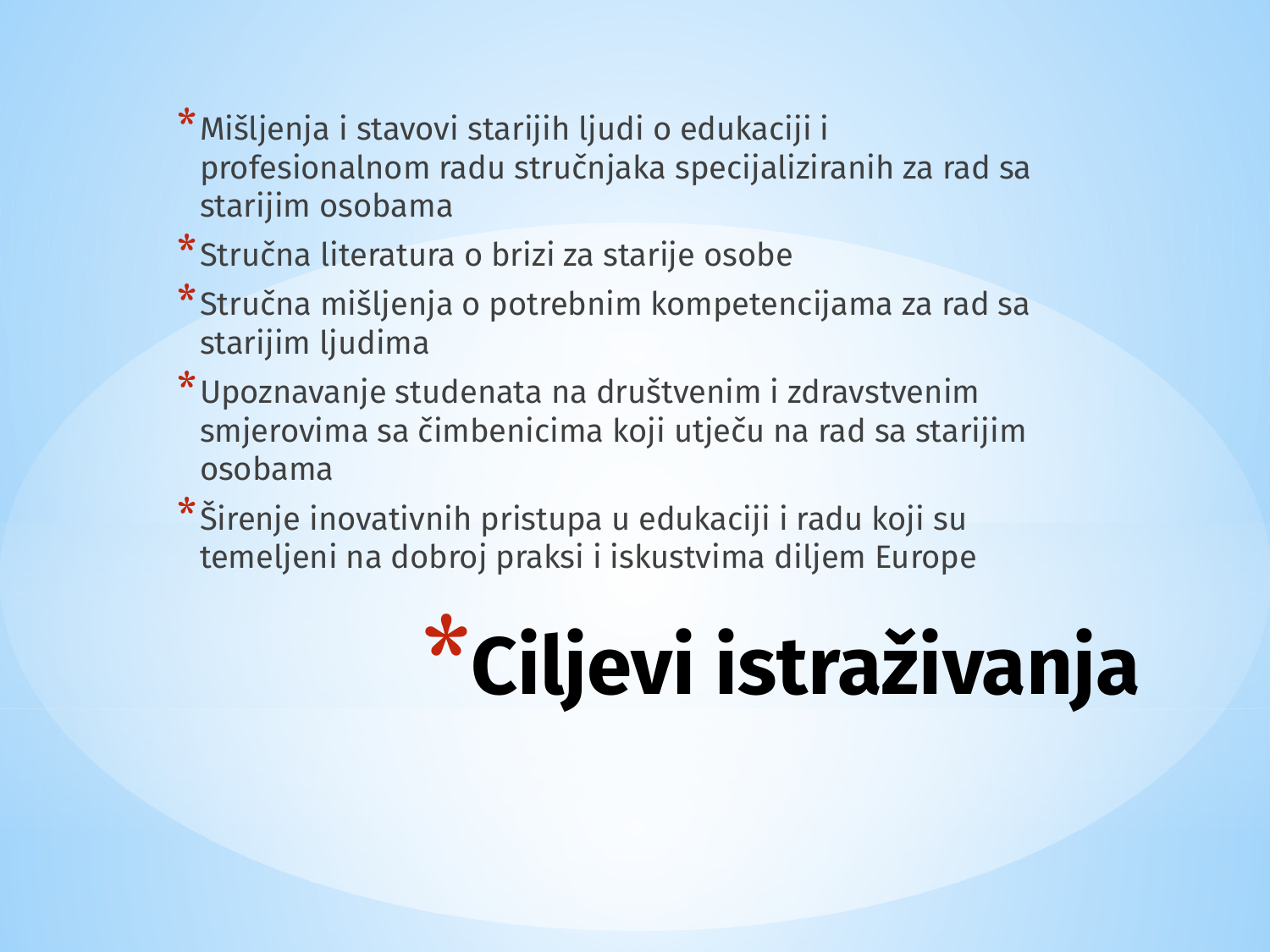

Mišljenja i stavovi starijih ljudi o edukaciji i profesionalnom radu stručnjaka specijaliziranih za rad sa starijim osobama
Stručna literatura o brizi za starije osobe
Stručna mišljenja o potrebnim kompetencijama za rad sa starijim ljudima
Upoznavanje studenata na društvenim i zdravstvenim smjerovima sa čimbenicima koji utječu na rad sa starijim osobama
Širenje inovativnih pristupa u edukaciji i radu koji su temeljeni na dobroj praksi i iskustvima diljem Europe

# Ciljevi istraživanja